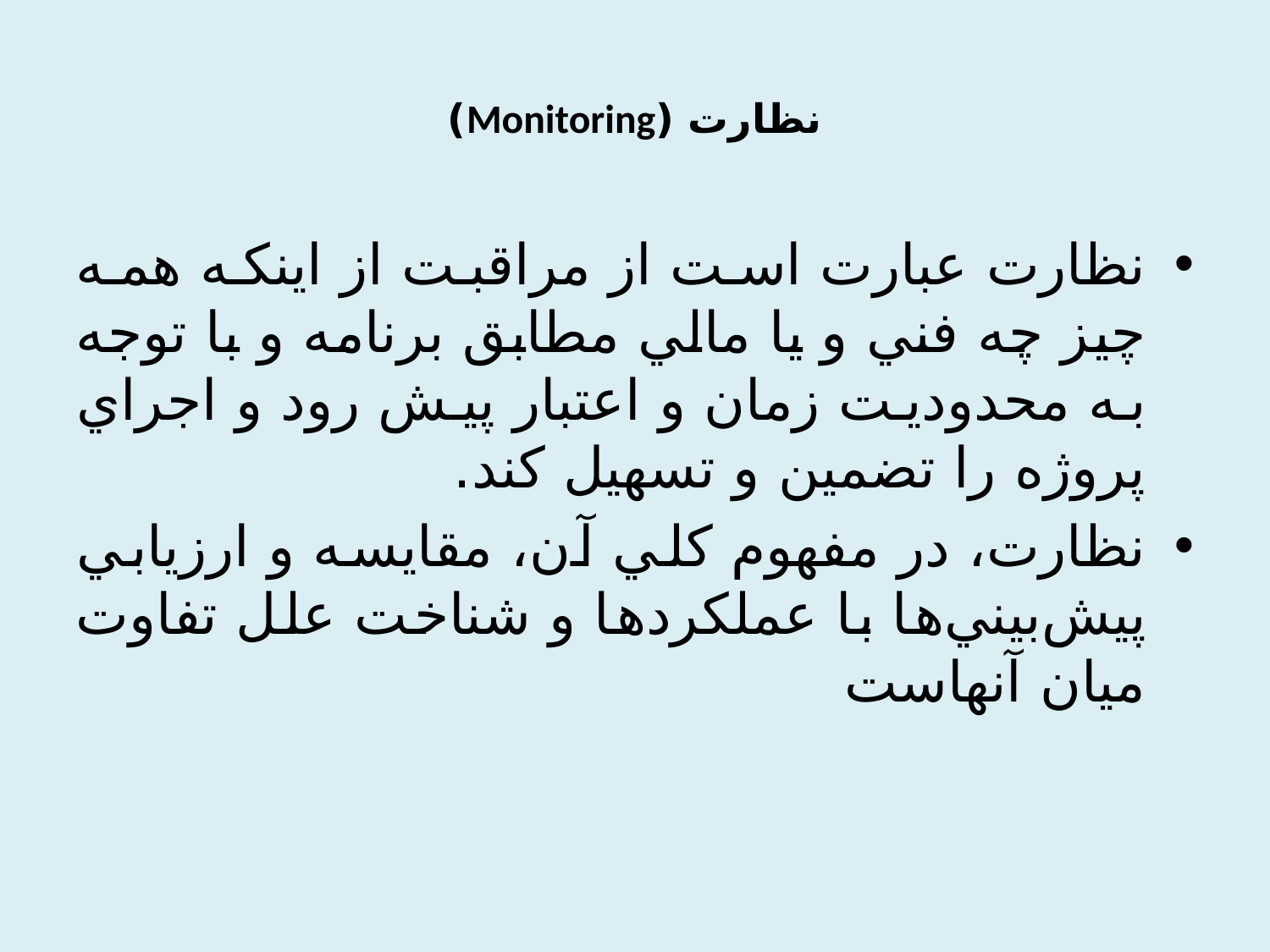

# نظارت (Monitoring)
نظارت عبارت است از مراقبت از اينكه همه چيز چه فني و يا مالي مطابق برنامه و با توجه به محدوديت زمان و اعتبار پيش رود و اجراي پروژه را تضمين و تسهيل كند.
نظارت، در مفهوم كلي آن، مقايسه و ارزيابي پيش‌بيني‌ها با عملكردها و شناخت علل تفاوت ميان آنهاست